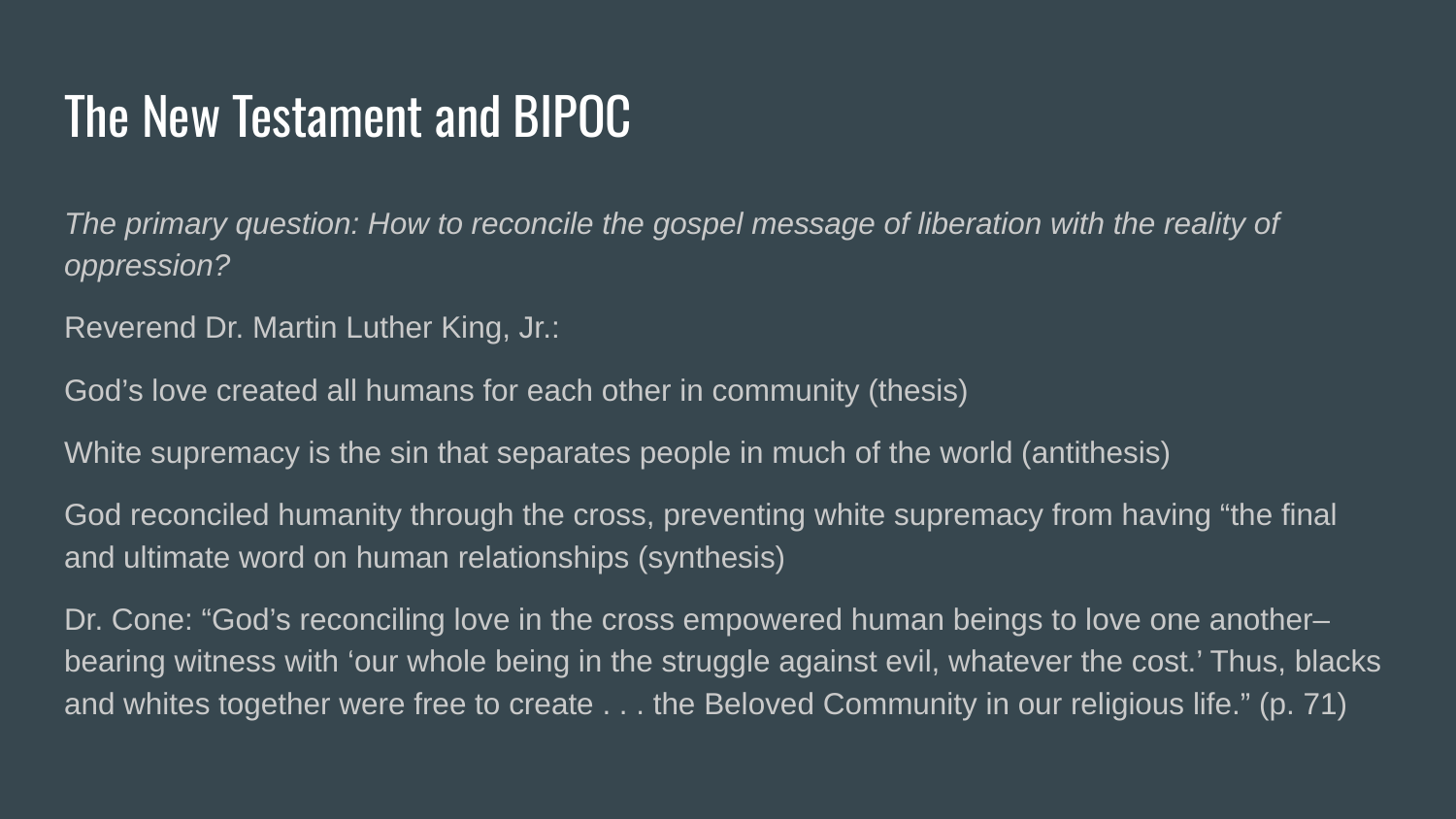

# The New Testament and BIPOC
The primary question: How to reconcile the gospel message of liberation with the reality of oppression?
Reverend Dr. Martin Luther King, Jr.:
God’s love created all humans for each other in community (thesis)
White supremacy is the sin that separates people in much of the world (antithesis)
God reconciled humanity through the cross, preventing white supremacy from having “the final and ultimate word on human relationships (synthesis)
Dr. Cone: “God’s reconciling love in the cross empowered human beings to love one another–bearing witness with ‘our whole being in the struggle against evil, whatever the cost.’ Thus, blacks and whites together were free to create . . . the Beloved Community in our religious life.” (p. 71)